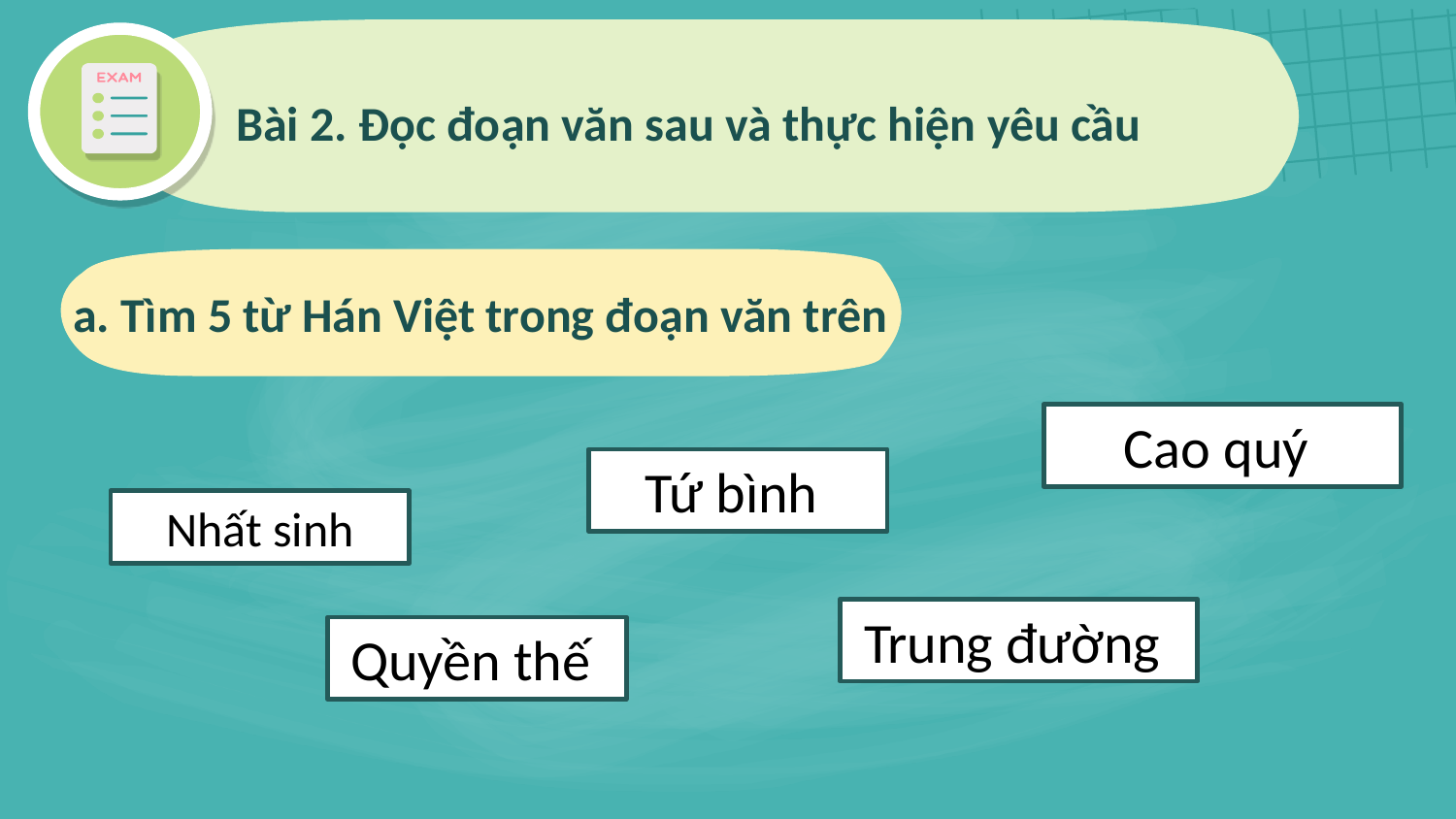

Bài 2. Đọc đoạn văn sau và thực hiện yêu cầu

a. Tìm 5 từ Hán Việt trong đoạn văn trên
Cao quý
Tứ bình
Nhất sinh
Trung đường
Quyền thế